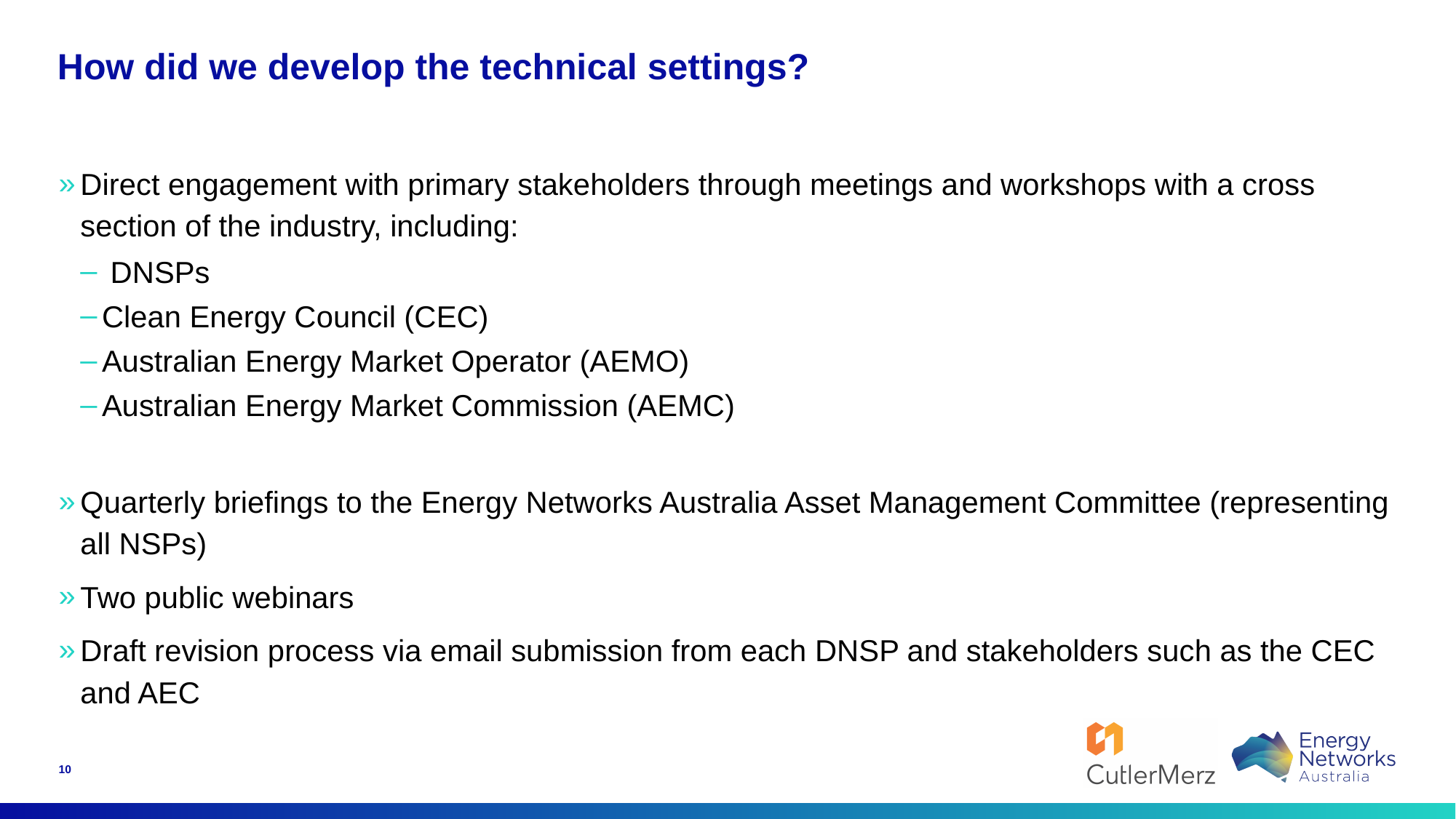

# How did we develop the technical settings?
Direct engagement with primary stakeholders through meetings and workshops with a cross section of the industry, including:
 DNSPs
Clean Energy Council (CEC)
Australian Energy Market Operator (AEMO)
Australian Energy Market Commission (AEMC)

Quarterly briefings to the Energy Networks Australia Asset Management Committee (representing all NSPs)
Two public webinars
Draft revision process via email submission from each DNSP and stakeholders such as the CEC and AEC

10